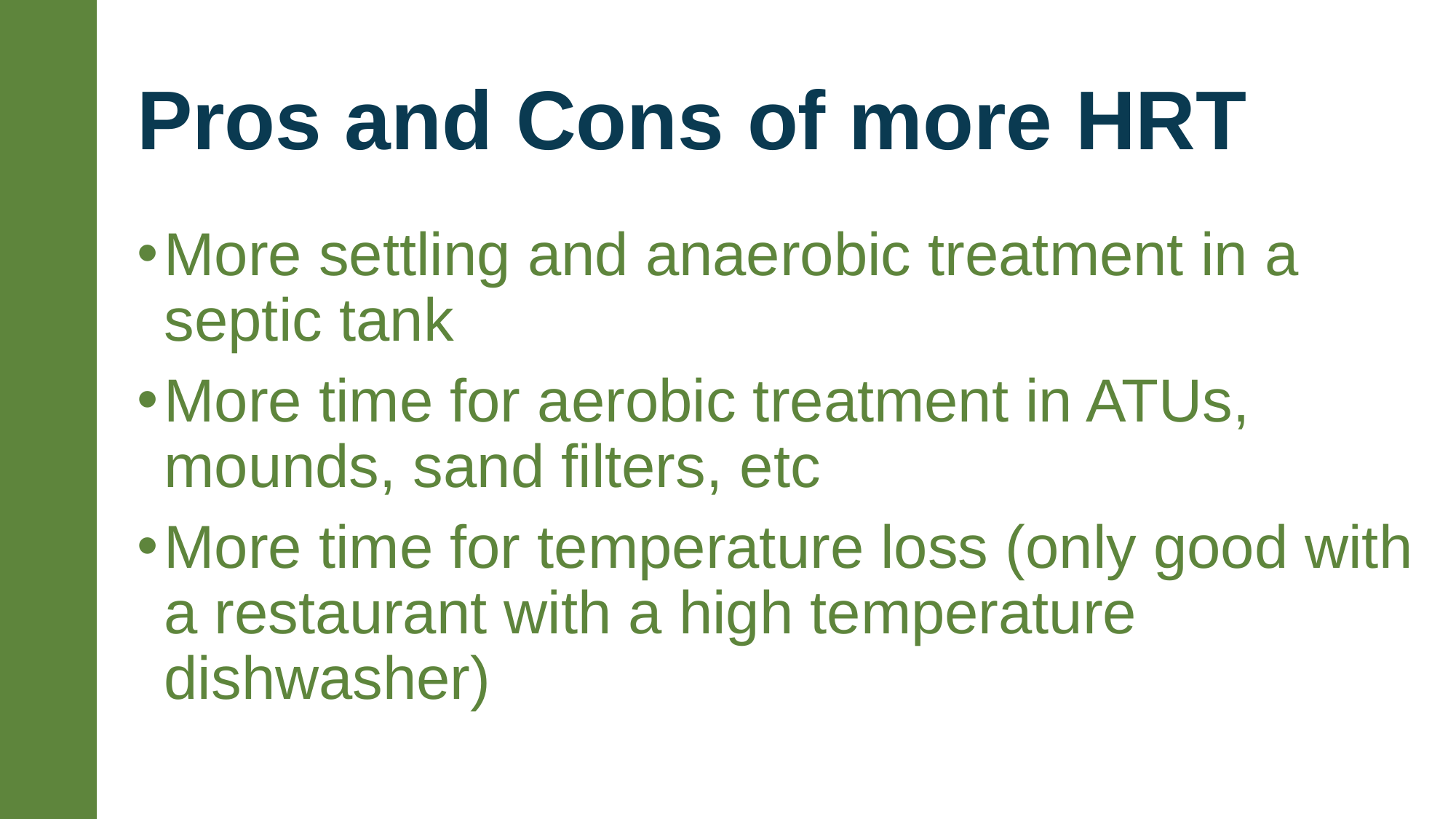

# Pros and Cons of more HRT
More settling and anaerobic treatment in a septic tank
More time for aerobic treatment in ATUs, mounds, sand filters, etc
More time for temperature loss (only good with a restaurant with a high temperature dishwasher)